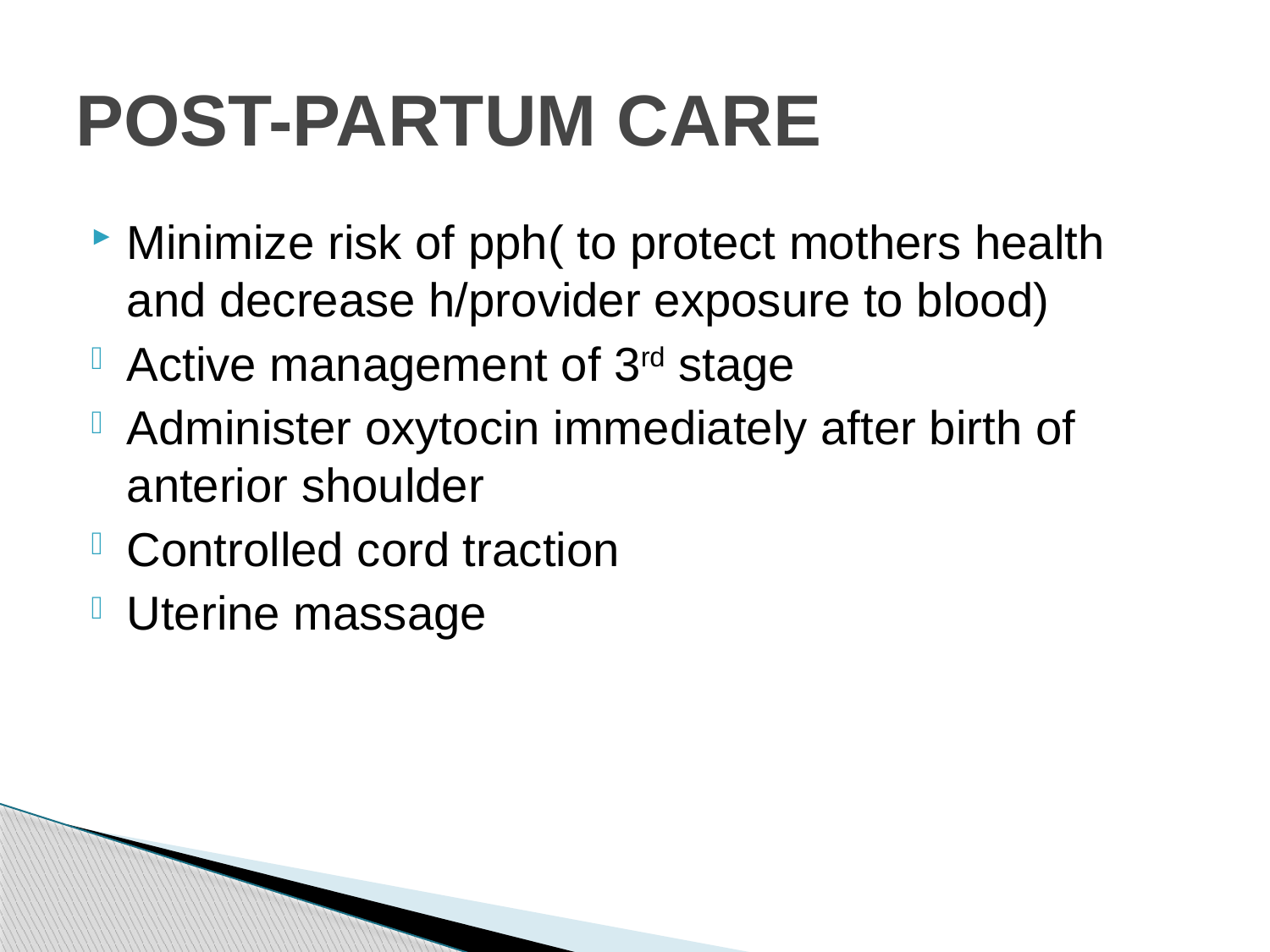

# POST-PARTUM CARE
Minimize risk of pph( to protect mothers health and decrease h/provider exposure to blood)
Active management of 3rd stage
Administer oxytocin immediately after birth of anterior shoulder
Controlled cord traction
Uterine massage